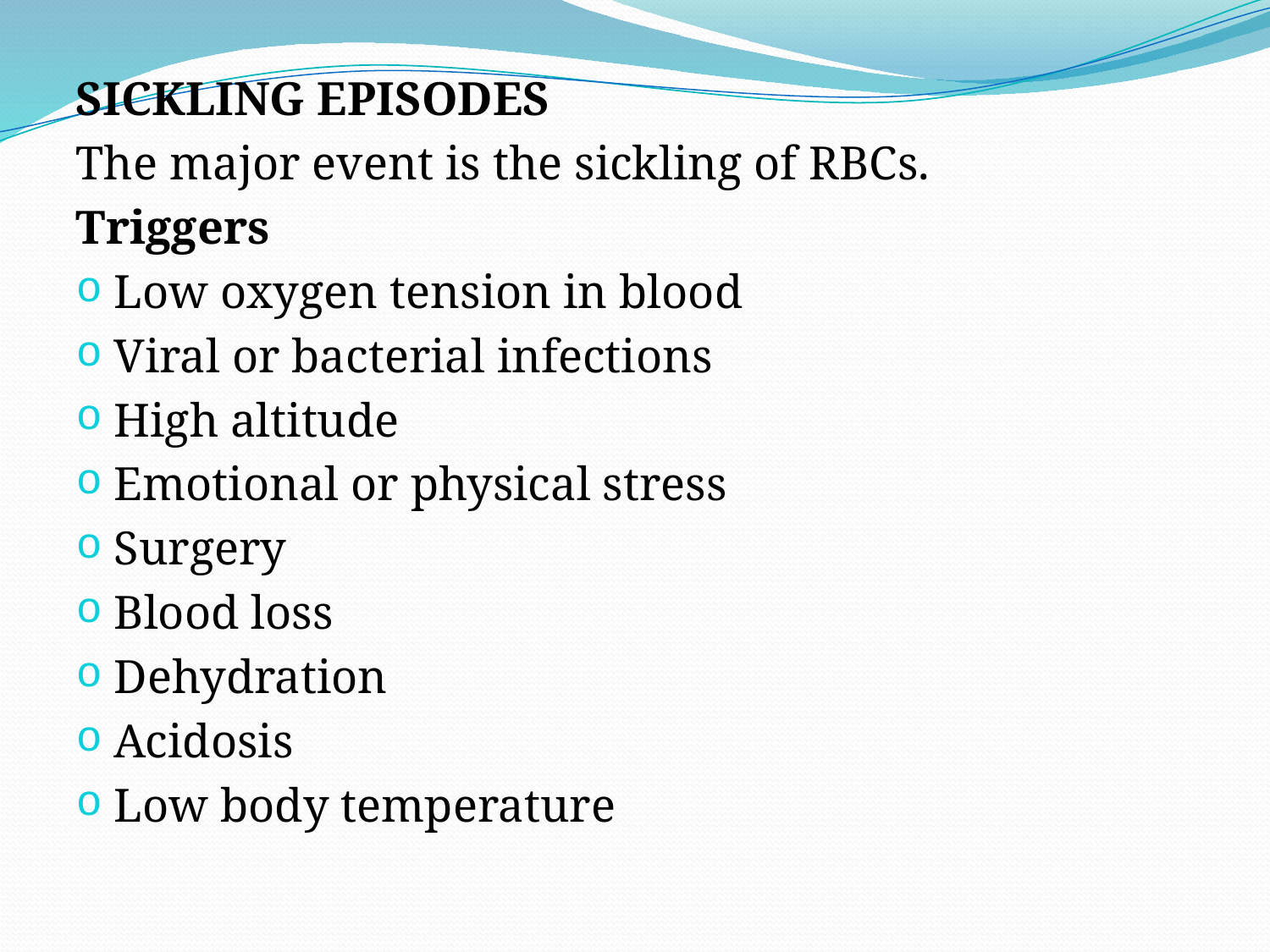

#
SICKLING EPISODES
The major event is the sickling of RBCs.
Triggers
Low oxygen tension in blood
Viral or bacterial infections
High altitude
Emotional or physical stress
Surgery
Blood loss
Dehydration
Acidosis
Low body temperature